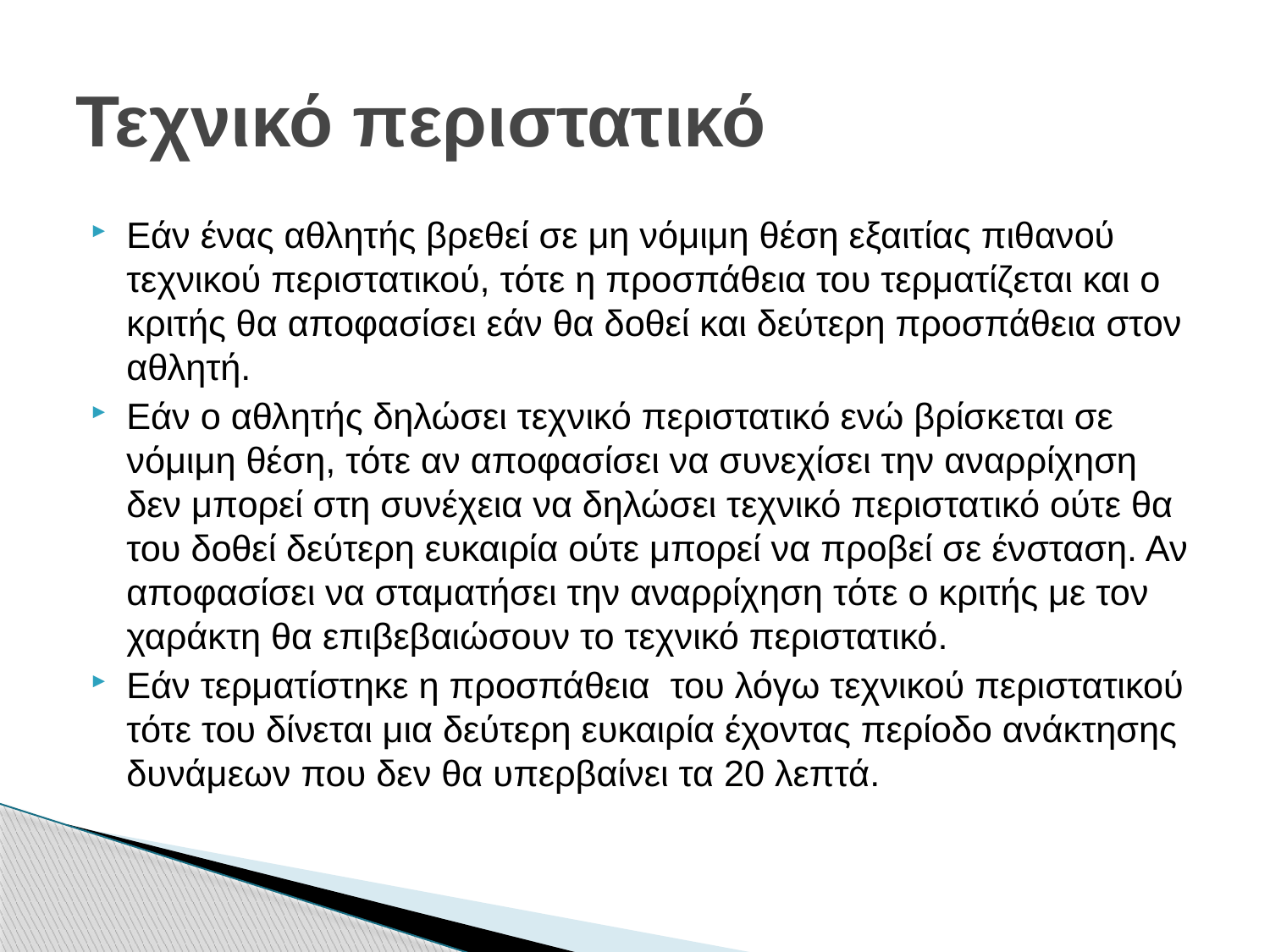

# Τεχνικό περιστατικό
Εάν ένας αθλητής βρεθεί σε μη νόμιμη θέση εξαιτίας πιθανού τεχνικού περιστατικού, τότε η προσπάθεια του τερματίζεται και ο κριτής θα αποφασίσει εάν θα δοθεί και δεύτερη προσπάθεια στον αθλητή.
Εάν ο αθλητής δηλώσει τεχνικό περιστατικό ενώ βρίσκεται σε νόμιμη θέση, τότε αν αποφασίσει να συνεχίσει την αναρρίχηση δεν μπορεί στη συνέχεια να δηλώσει τεχνικό περιστατικό ούτε θα του δοθεί δεύτερη ευκαιρία ούτε μπορεί να προβεί σε ένσταση. Αν αποφασίσει να σταματήσει την αναρρίχηση τότε ο κριτής με τον χαράκτη θα επιβεβαιώσουν το τεχνικό περιστατικό.
Εάν τερματίστηκε η προσπάθεια  του λόγω τεχνικού περιστατικού τότε του δίνεται μια δεύτερη ευκαιρία έχοντας περίοδο ανάκτησης δυνάμεων που δεν θα υπερβαίνει τα 20 λεπτά.